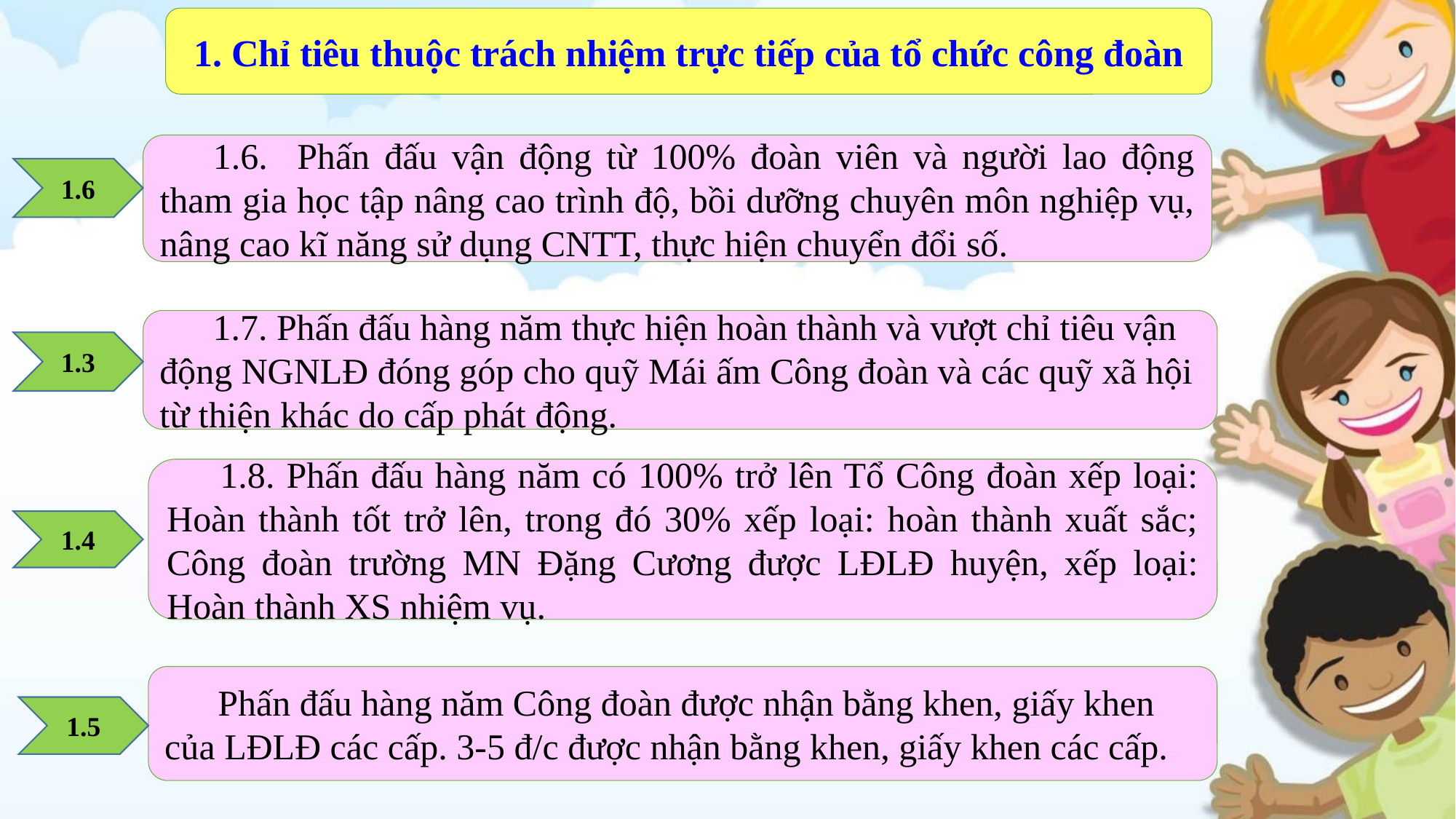

1. Chỉ tiêu thuộc trách nhiệm trực tiếp của tổ chức công đoàn
1.6.  Phấn đấu vận động từ 100% đoàn viên và người lao động tham gia học tập nâng cao trình độ, bồi dưỡng chuyên môn nghiệp vụ, nâng cao kĩ năng sử dụng CNTT, thực hiện chuyển đổi số.
1.6
1.7. Phấn đấu hàng năm thực hiện hoàn thành và vượt chỉ tiêu vận động NGNLĐ đóng góp cho quỹ Mái ấm Công đoàn và các quỹ xã hội từ thiện khác do cấp phát động.
1.3
1.8. Phấn đấu hàng năm có 100% trở lên Tổ Công đoàn xếp loại: Hoàn thành tốt trở lên, trong đó 30% xếp loại: hoàn thành xuất sắc; Công đoàn trường MN Đặng Cương được LĐLĐ huyện, xếp loại: Hoàn thành XS nhiệm vụ.
1.4
Phấn đấu hàng năm Công đoàn được nhận bằng khen, giấy khen của LĐLĐ các cấp. 3-5 đ/c được nhận bằng khen, giấy khen các cấp.
1.5